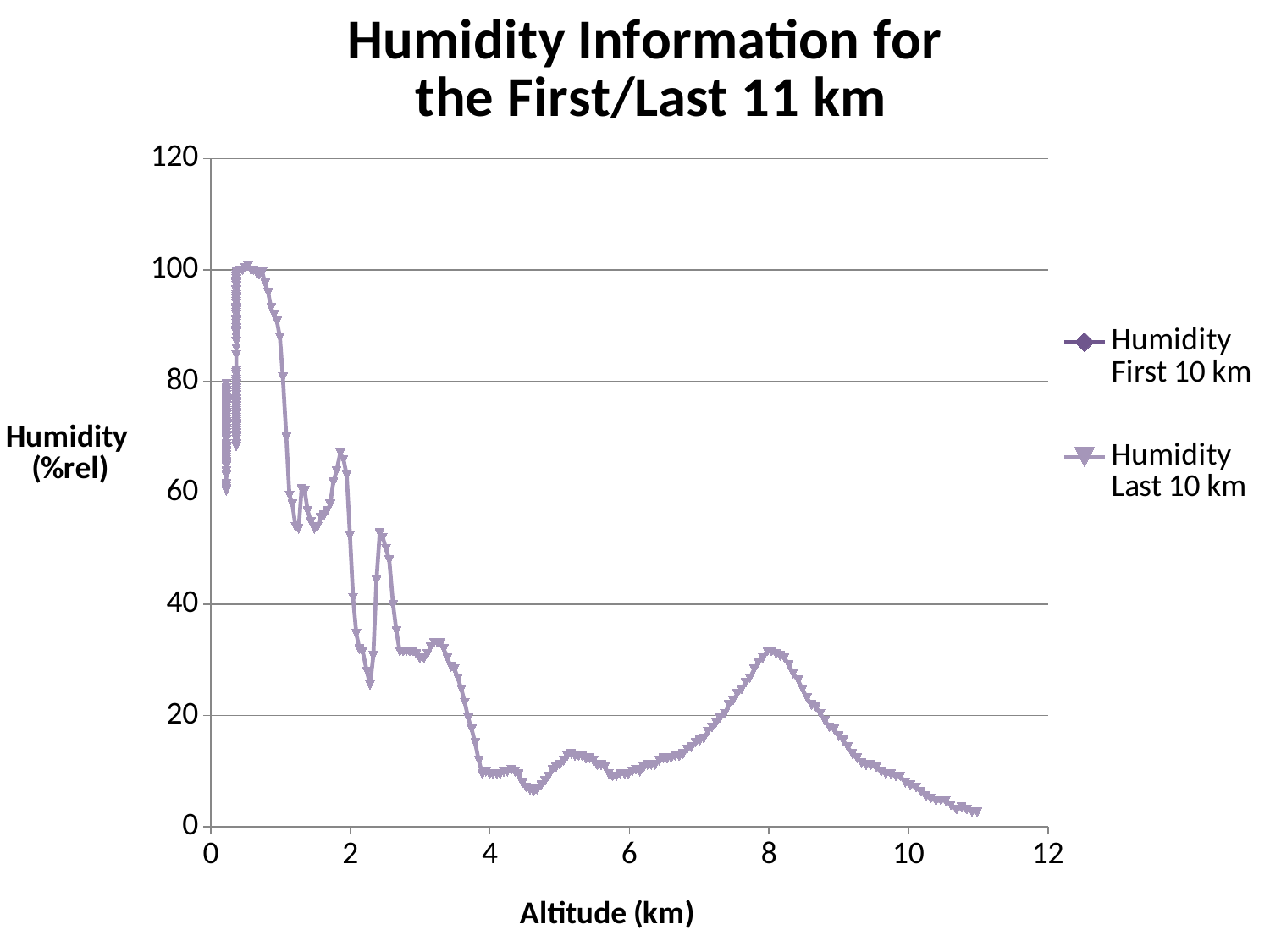

### Chart: Humidity Information for
the First/Last 11 km

| Category |  |  |
|---|---|---|